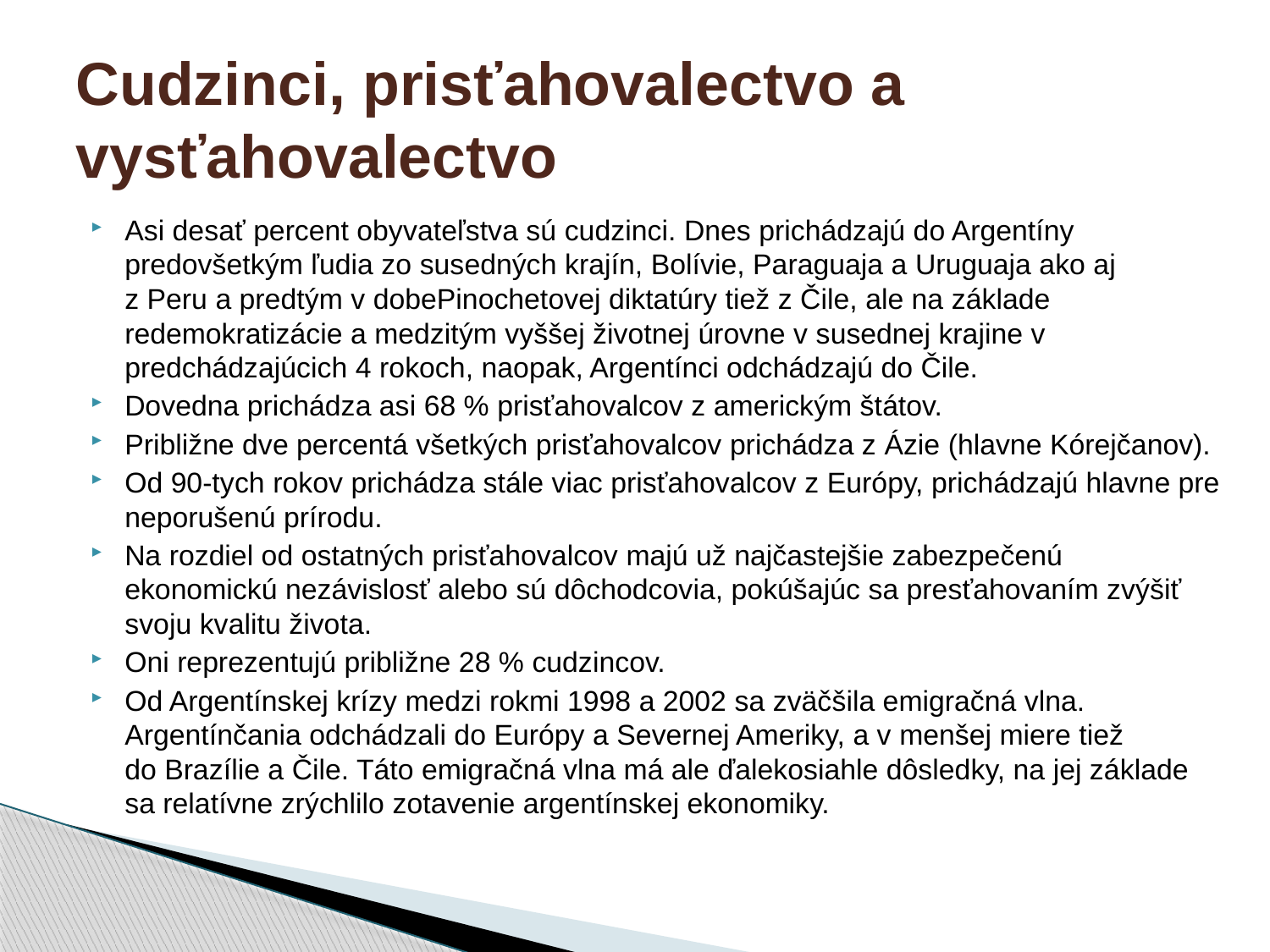

# Cudzinci, prisťahovalectvo a vysťahovalectvo
Asi desať percent obyvateľstva sú cudzinci. Dnes prichádzajú do Argentíny predovšetkým ľudia zo susedných krajín, Bolívie, Paraguaja a Uruguaja ako aj z Peru a predtým v dobePinochetovej diktatúry tiež z Čile, ale na základe redemokratizácie a medzitým vyššej životnej úrovne v susednej krajine v predchádzajúcich 4 rokoch, naopak, Argentínci odchádzajú do Čile.
Dovedna prichádza asi 68 % prisťahovalcov z americkým štátov.
Približne dve percentá všetkých prisťahovalcov prichádza z Ázie (hlavne Kórejčanov).
Od 90-tych rokov prichádza stále viac prisťahovalcov z Európy, prichádzajú hlavne pre neporušenú prírodu.
Na rozdiel od ostatných prisťahovalcov majú už najčastejšie zabezpečenú ekonomickú nezávislosť alebo sú dôchodcovia, pokúšajúc sa presťahovaním zvýšiť svoju kvalitu života.
Oni reprezentujú približne 28 % cudzincov.
Od Argentínskej krízy medzi rokmi 1998 a 2002 sa zväčšila emigračná vlna. Argentínčania odchádzali do Európy a Severnej Ameriky, a v menšej miere tiež do Brazílie a Čile. Táto emigračná vlna má ale ďalekosiahle dôsledky, na jej základe sa relatívne zrýchlilo zotavenie argentínskej ekonomiky.